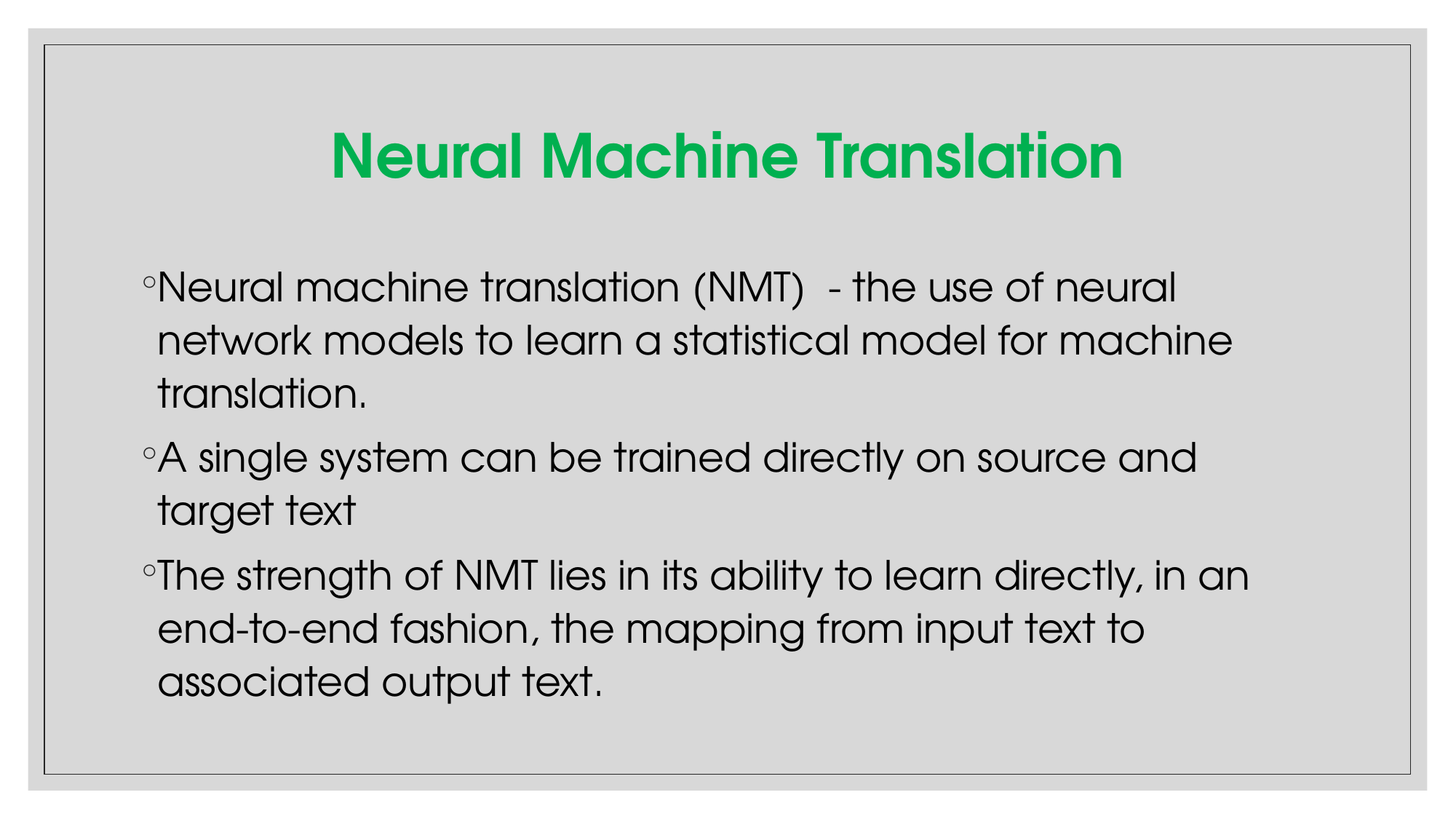

# Neural Machine Translation
Neural machine translation (NMT)  - the use of neural network models to learn a statistical model for machine translation.
A single system can be trained directly on source and target text
The strength of NMT lies in its ability to learn directly, in an end-to-end fashion, the mapping from input text to associated output text.